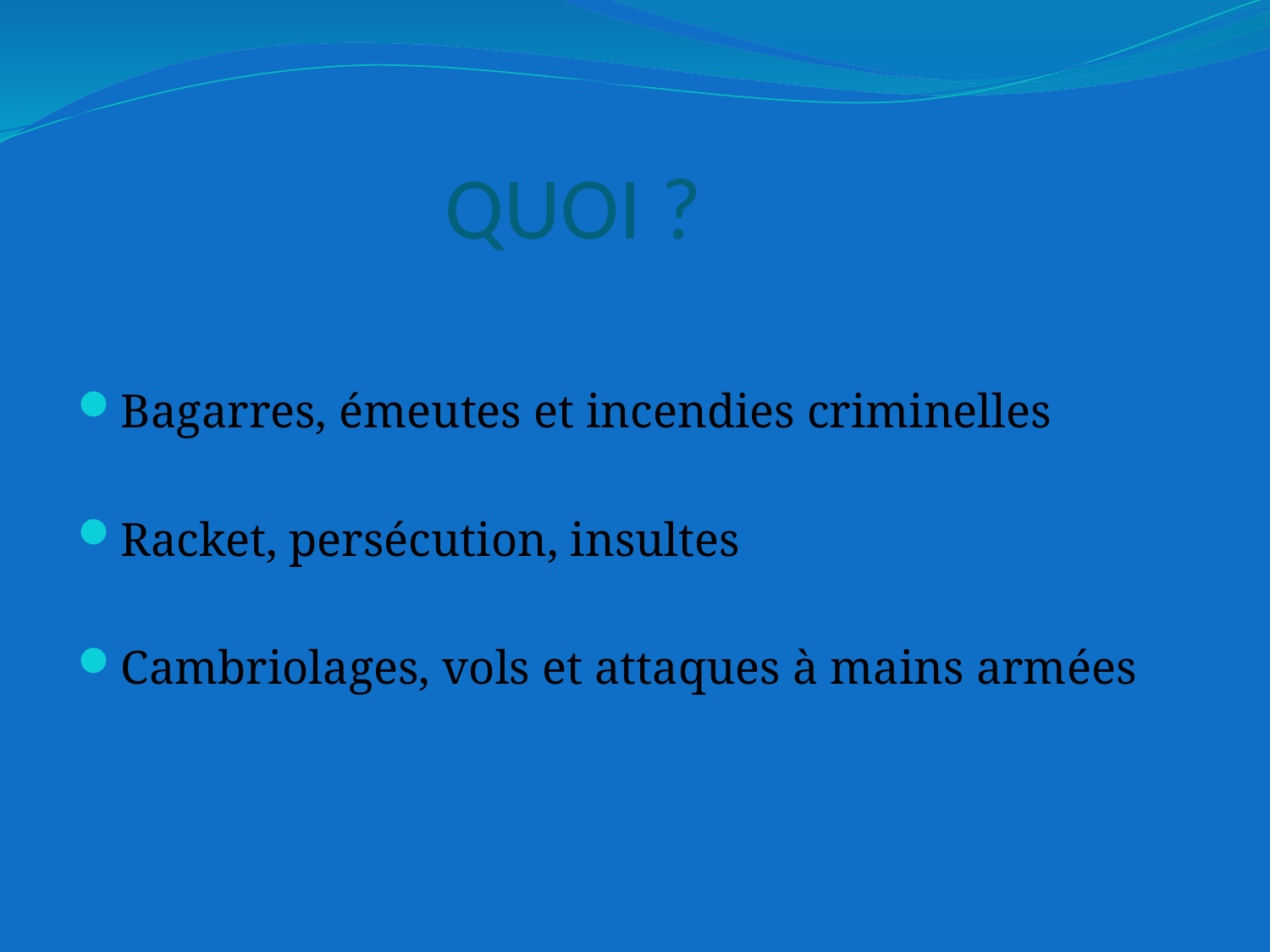

# QUOI ?
Bagarres, émeutes et incendies criminelles

Racket, persécution, insultes

Cambriolages, vols et attaques à mains armées